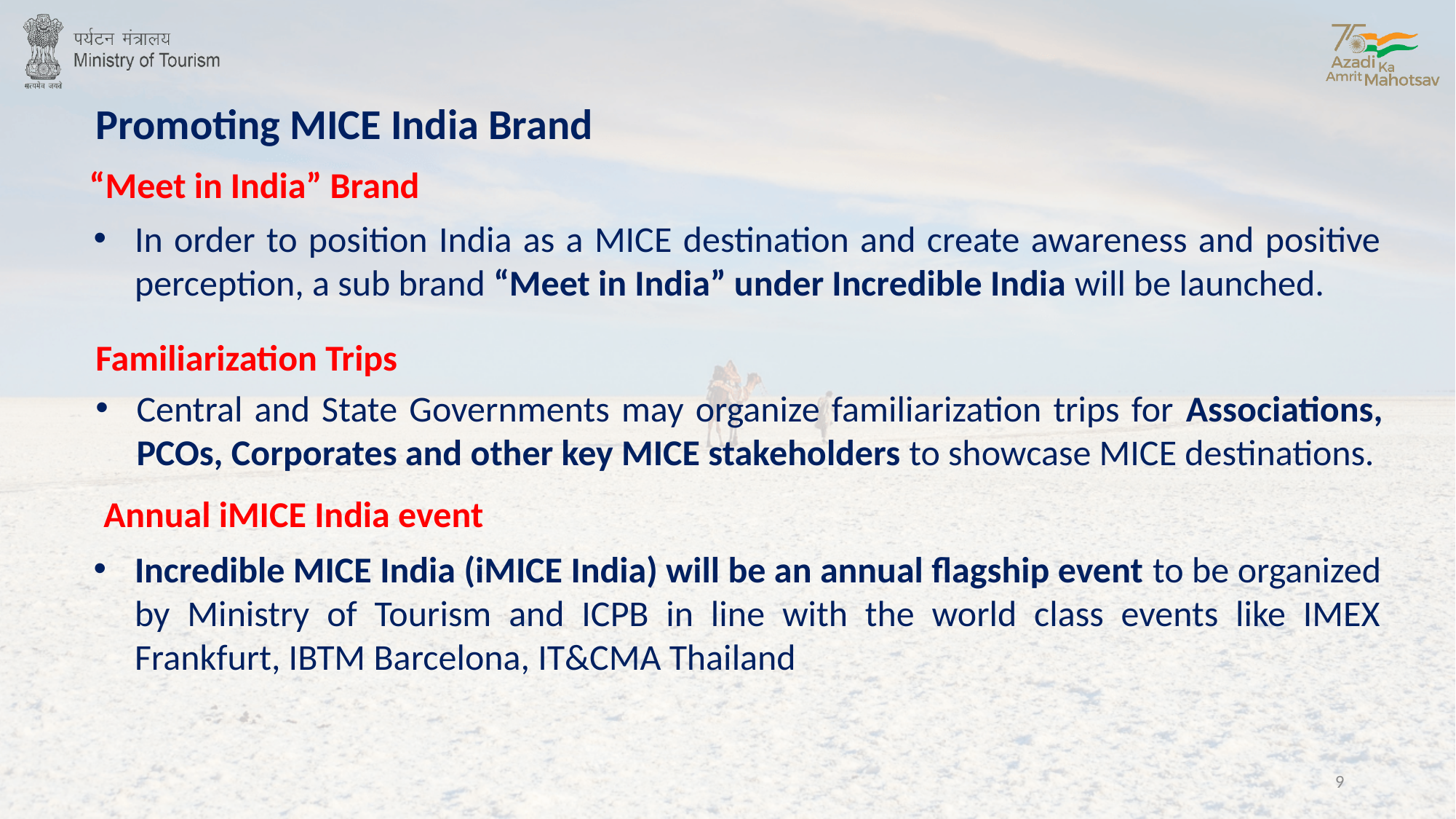

Promoting MICE India Brand
“Meet in India” Brand
In order to position India as a MICE destination and create awareness and positive perception, a sub brand “Meet in India” under Incredible India will be launched.
Familiarization Trips
Central and State Governments may organize familiarization trips for Associations, PCOs, Corporates and other key MICE stakeholders to showcase MICE destinations.
Annual iMICE India event
Incredible MICE India (iMICE India) will be an annual flagship event to be organized by Ministry of Tourism and ICPB in line with the world class events like IMEX Frankfurt, IBTM Barcelona, IT&CMA Thailand
9